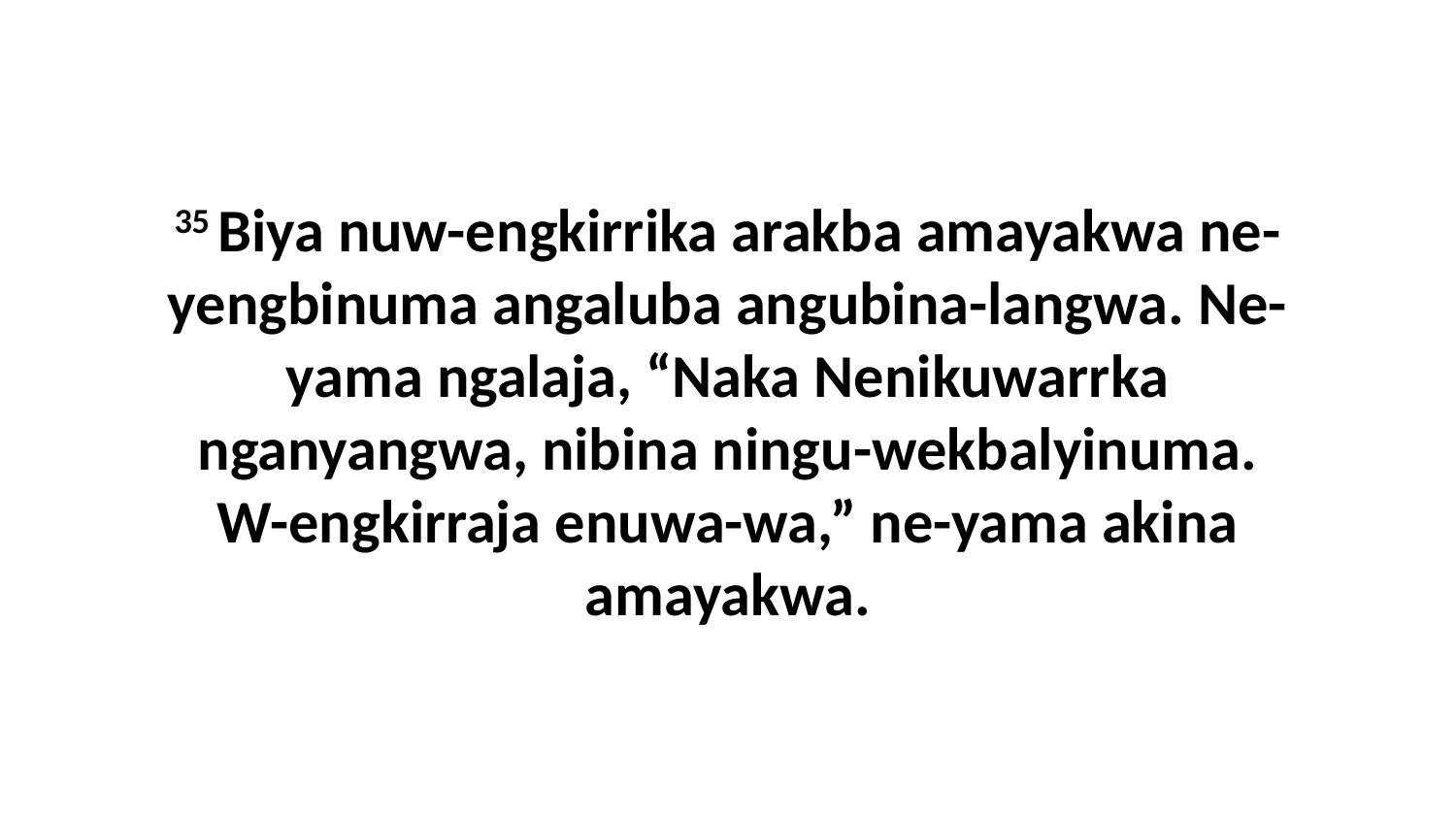

35 Biya nuw-engkirrika arakba amayakwa ne-yengbinuma angaluba angubina-langwa. Ne-yama ngalaja, “Naka Nenikuwarrka nganyangwa, nibina ningu-wekbalyinuma. W-engkirraja enuwa-wa,” ne-yama akina amayakwa.